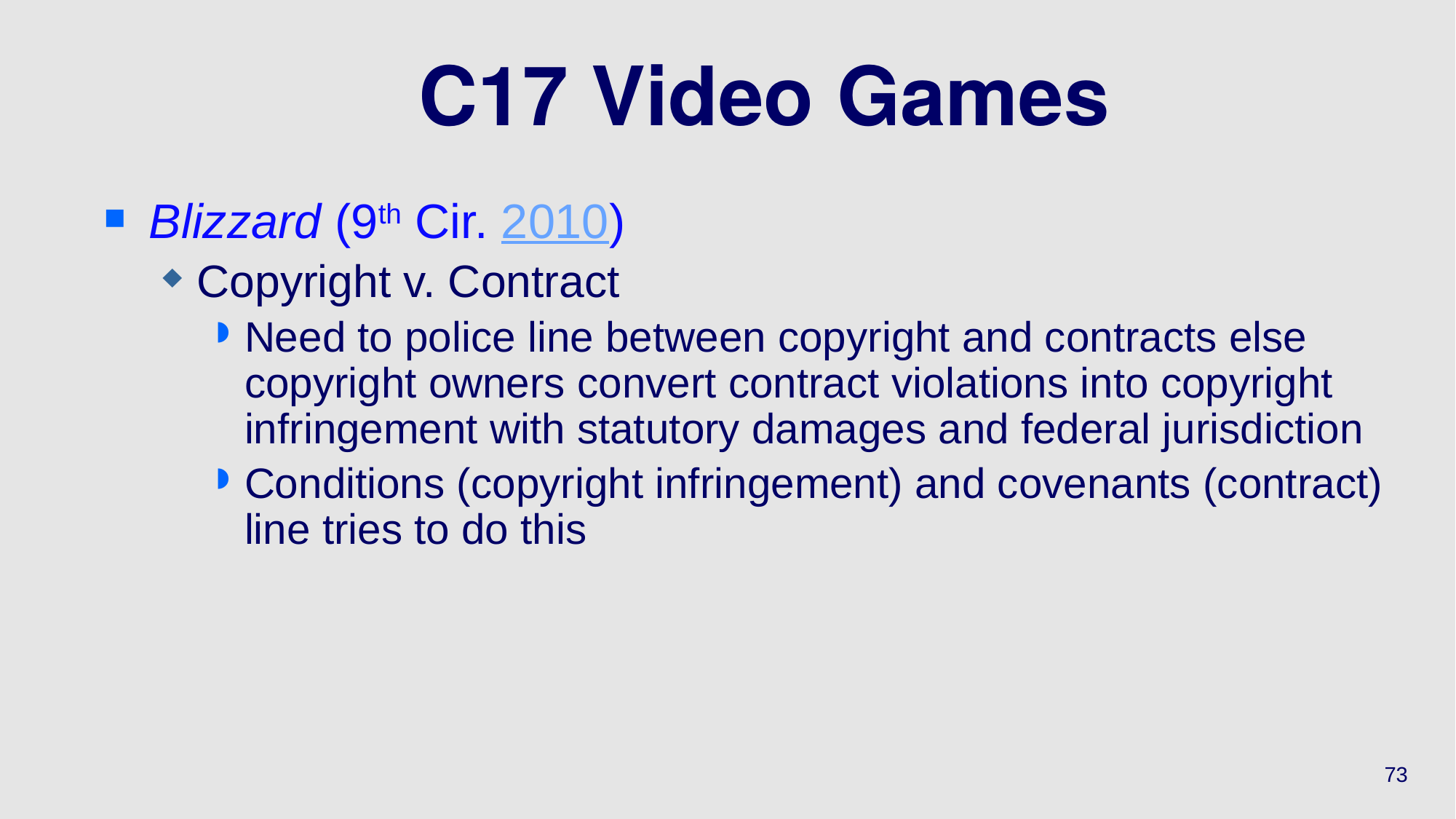

# C17 Video Games
Blizzard (9th Cir. 2010)
Copyright v. Contract
Need to police line between copyright and contracts else copyright owners convert contract violations into copyright infringement with statutory damages and federal jurisdiction
Conditions (copyright infringement) and covenants (contract) line tries to do this
73